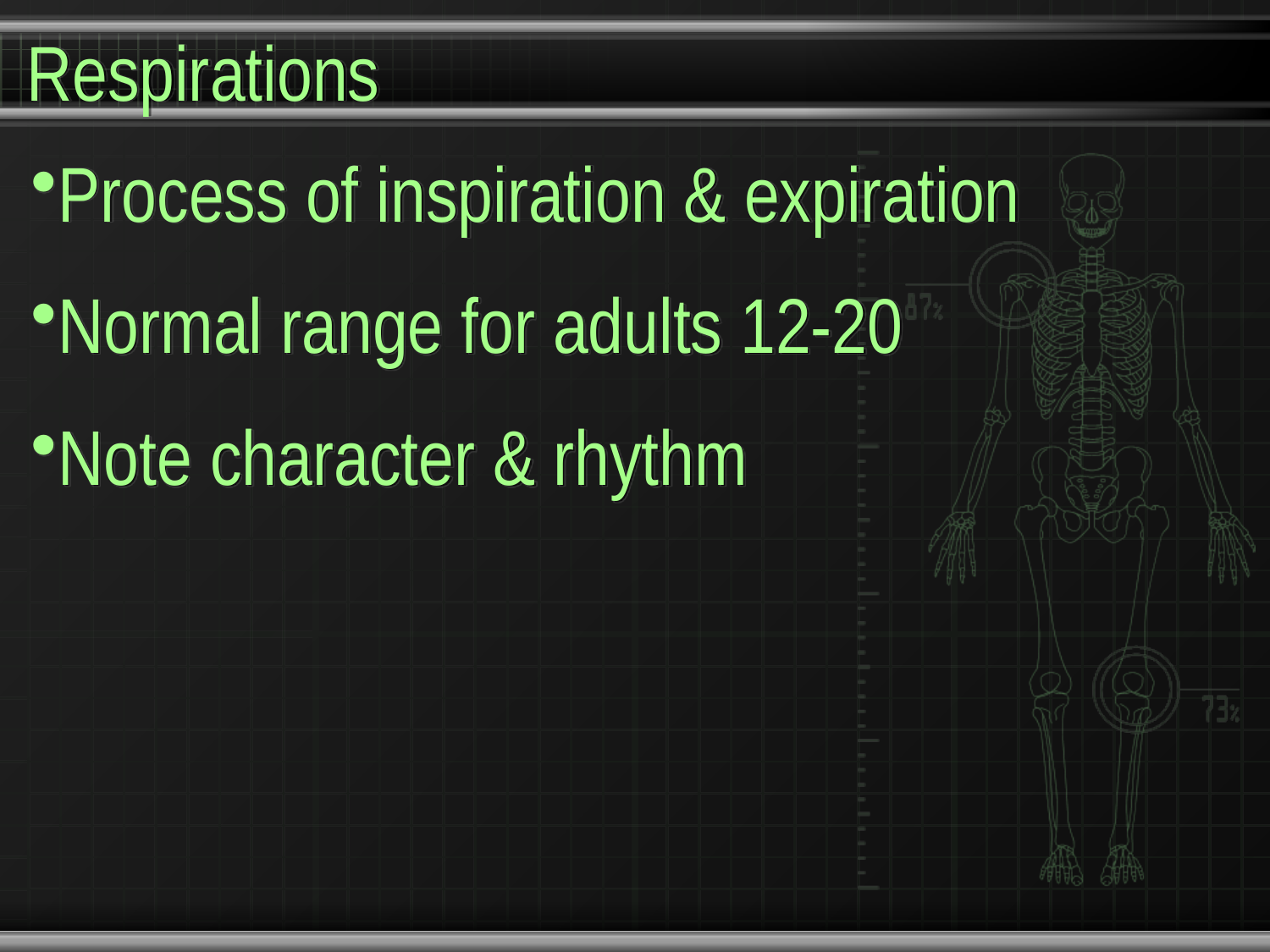

# Respirations
Process of inspiration & expiration
Normal range for adults 12-20
Note character & rhythm